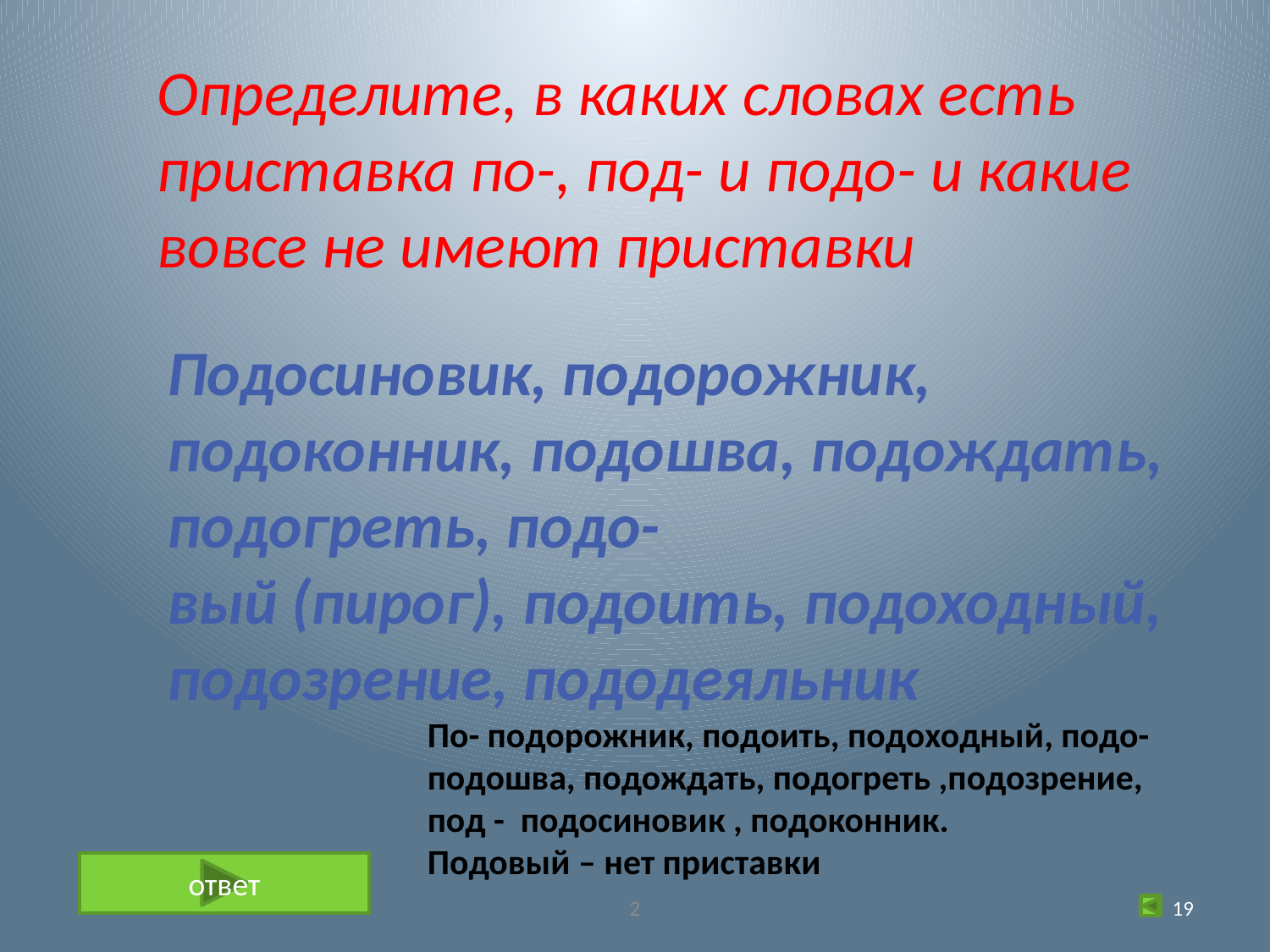

Определите, в каких словах есть приставка по-, под- и подо- и какие вовсе не имеют приставки
Подосиновик, подорожник, подоконник, подошва, подождать, подогреть, подо-
вый (пирог), подоить, подоходный, подозрение, пододеяльник
По- подорожник, подоить, подоходный, подо- подошва, подождать, подогреть ,подозрение, под -  подосиновик , подоконник.
Подовый – нет приставки
ответ
2
19